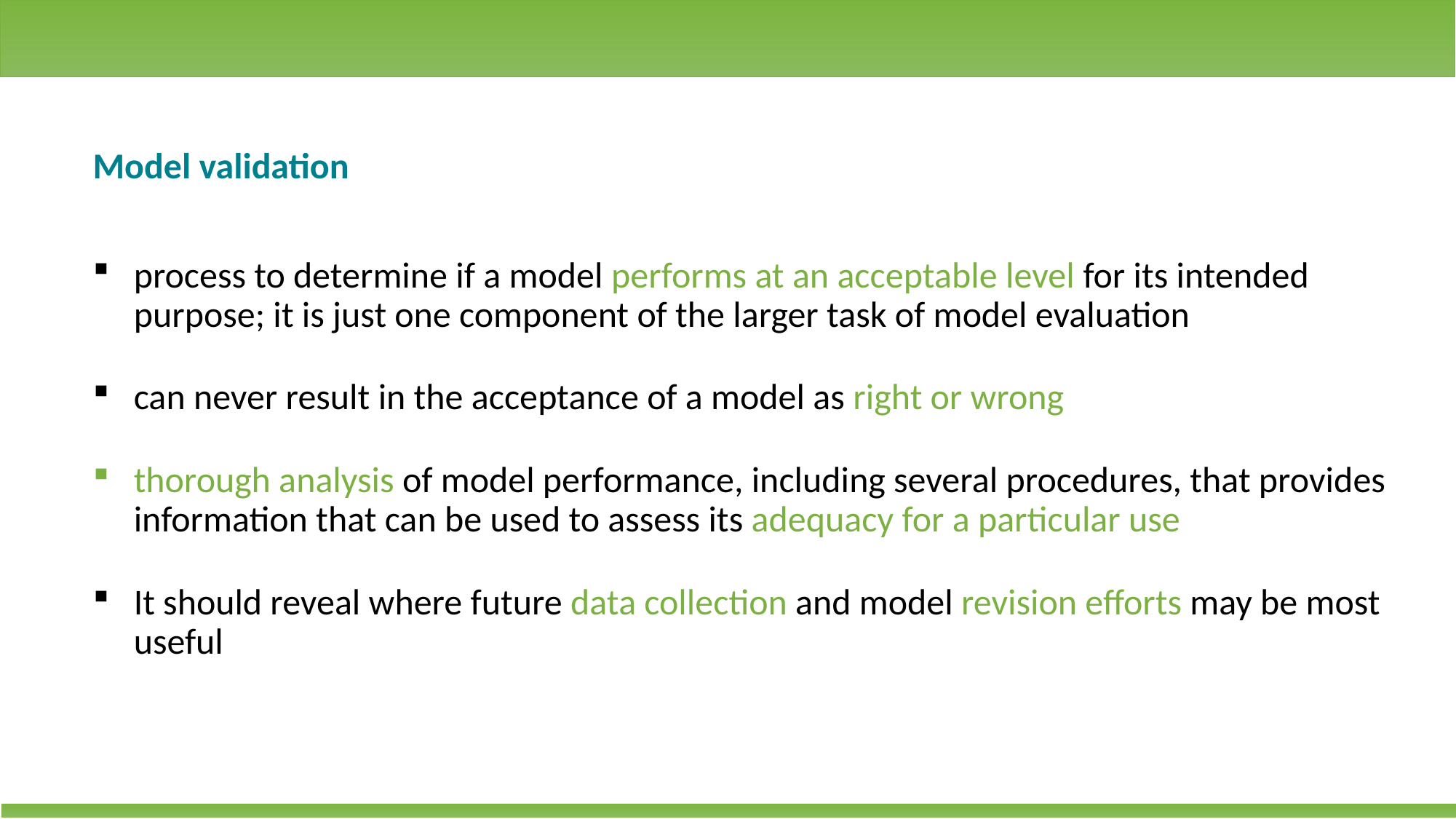

Model validation

process to determine if a model performs at an acceptable level for its intended purpose; it is just one component of the larger task of model evaluation

can never result in the acceptance of a model as right or wrong

thorough analysis of model performance, including several procedures, that provides information that can be used to assess its adequacy for a particular use

It should reveal where future data collection and model revision efforts may be most useful